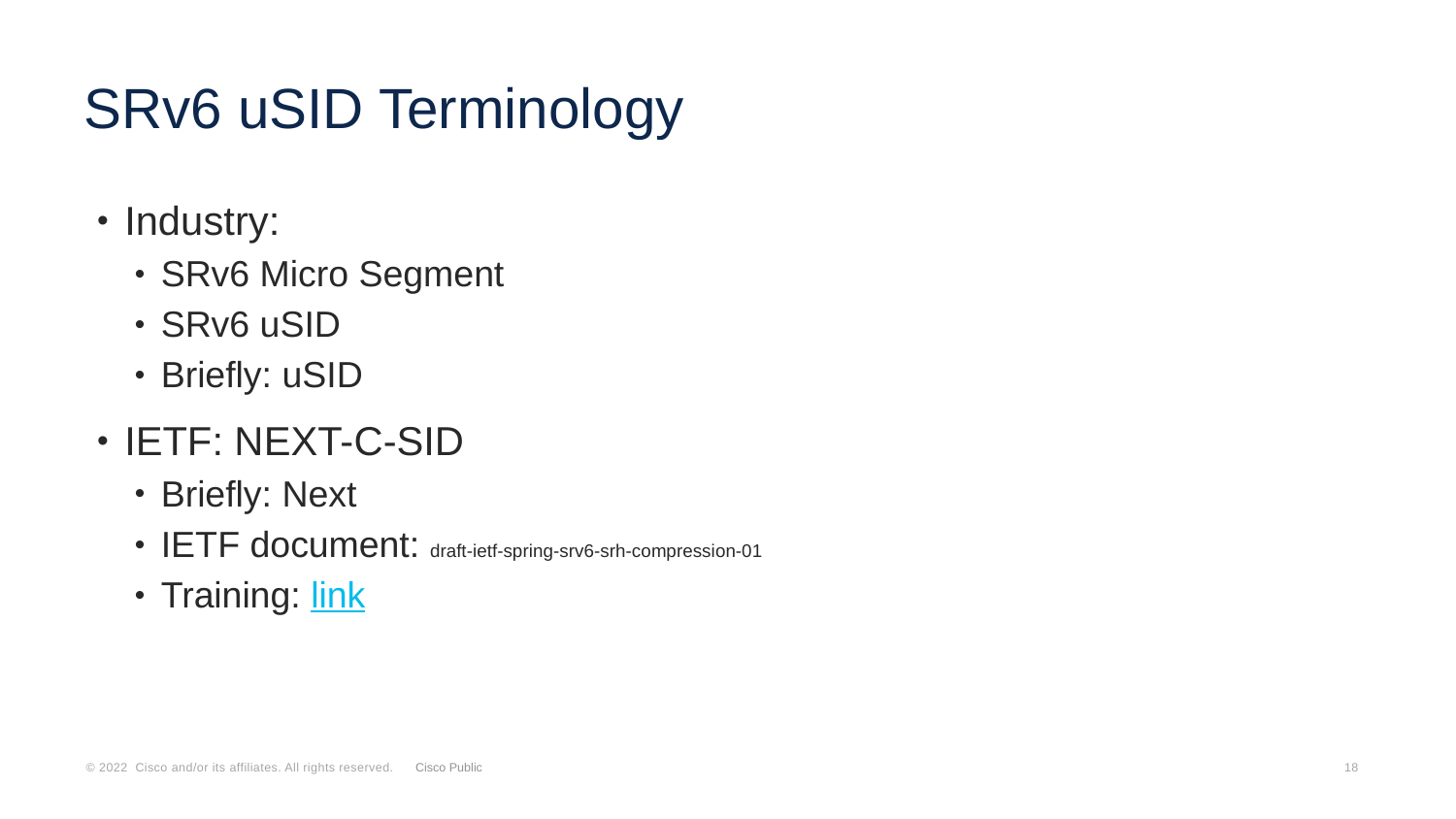

# SRv6 uSID Terminology
Industry:
SRv6 Micro Segment
SRv6 uSID
Briefly: uSID
IETF: NEXT-C-SID
Briefly: Next
IETF document: draft-ietf-spring-srv6-srh-compression-01
Training: link